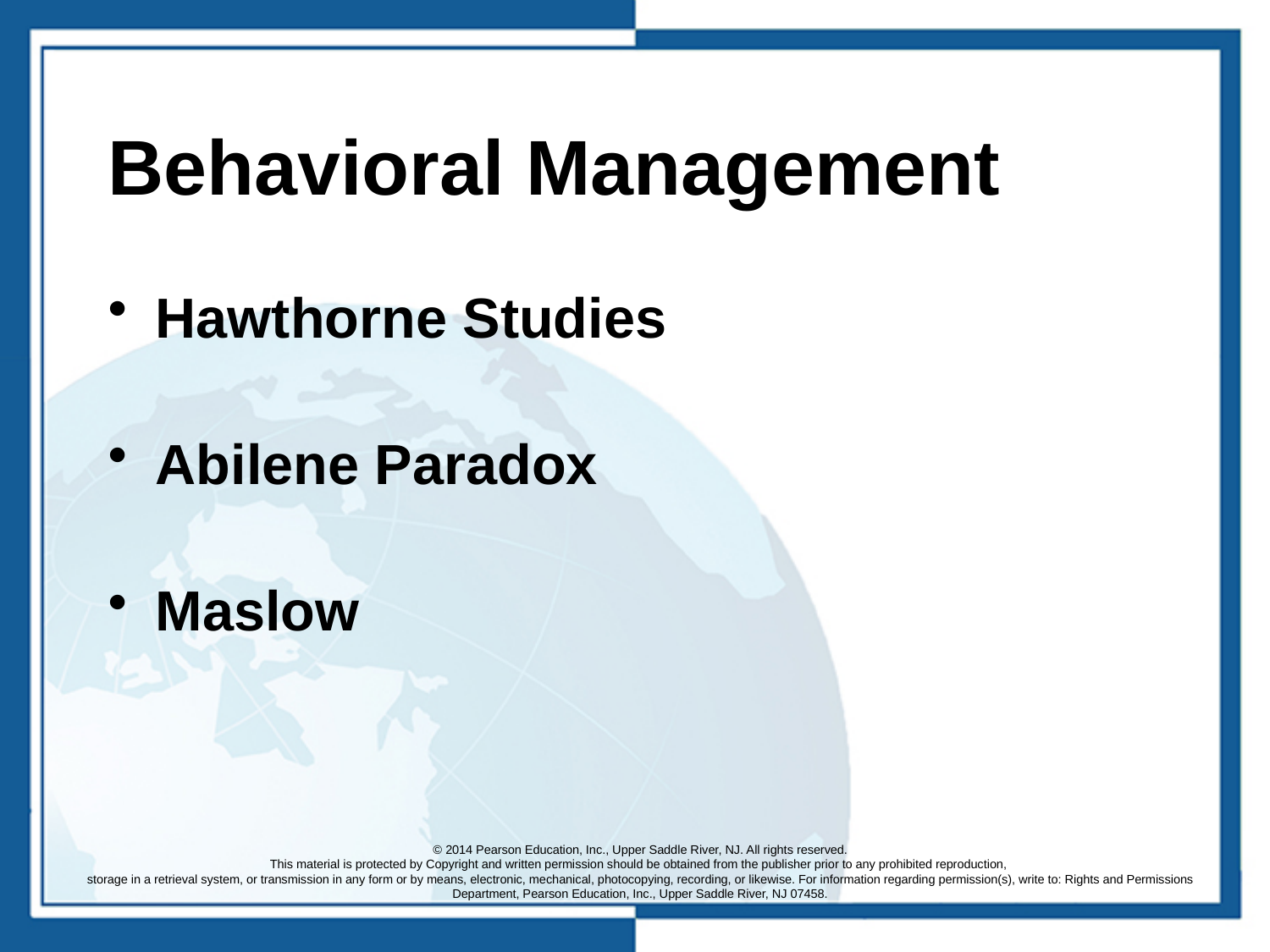

# Behavioral Management
Hawthorne Studies
Abilene Paradox
Maslow